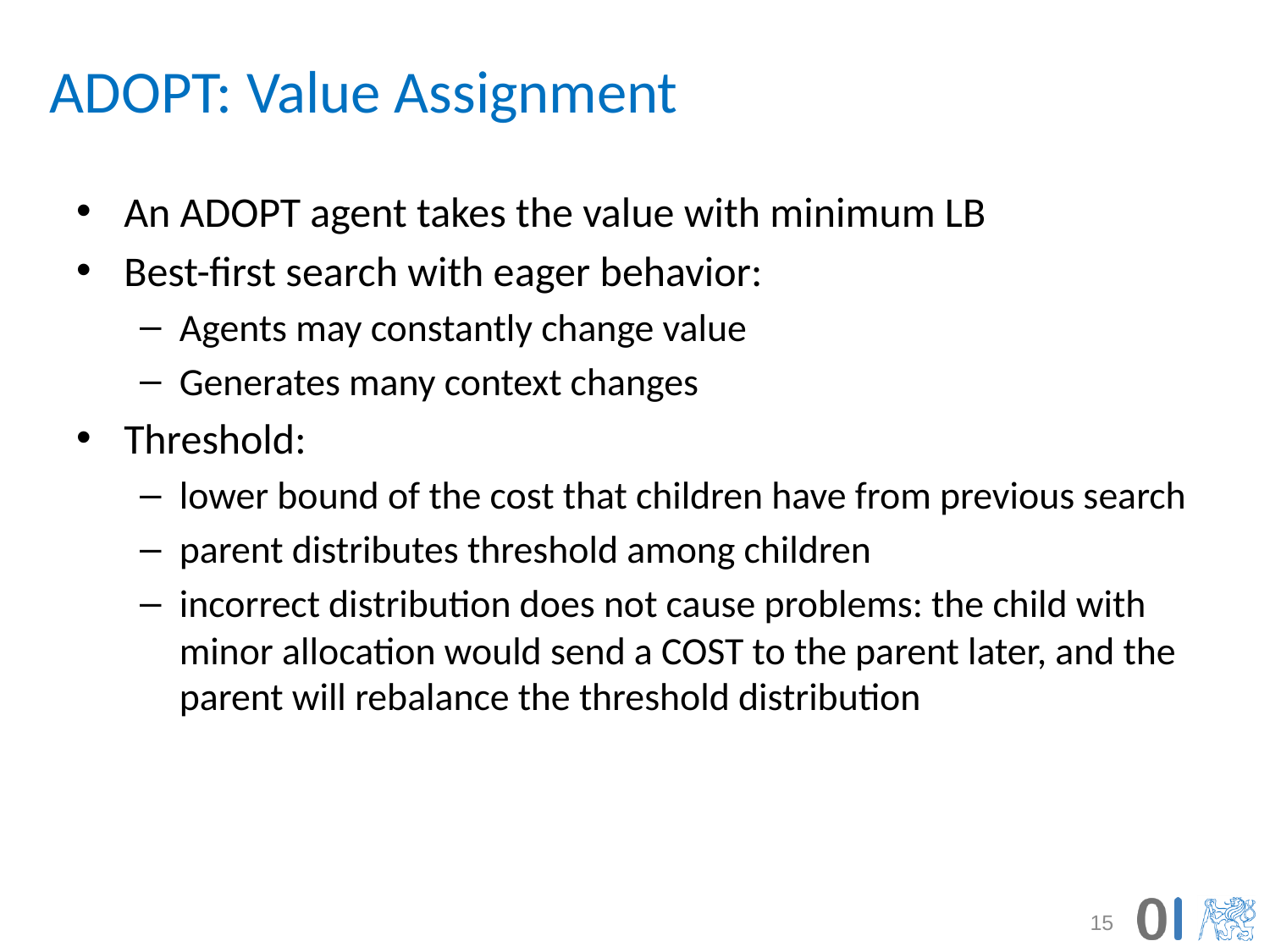

# ADOPT: Value Assignment
An ADOPT agent takes the value with minimum LB
Best-first search with eager behavior:
Agents may constantly change value
Generates many context changes
Threshold:
lower bound of the cost that children have from previous search
parent distributes threshold among children
incorrect distribution does not cause problems: the child with minor allocation would send a COST to the parent later, and the parent will rebalance the threshold distribution
15